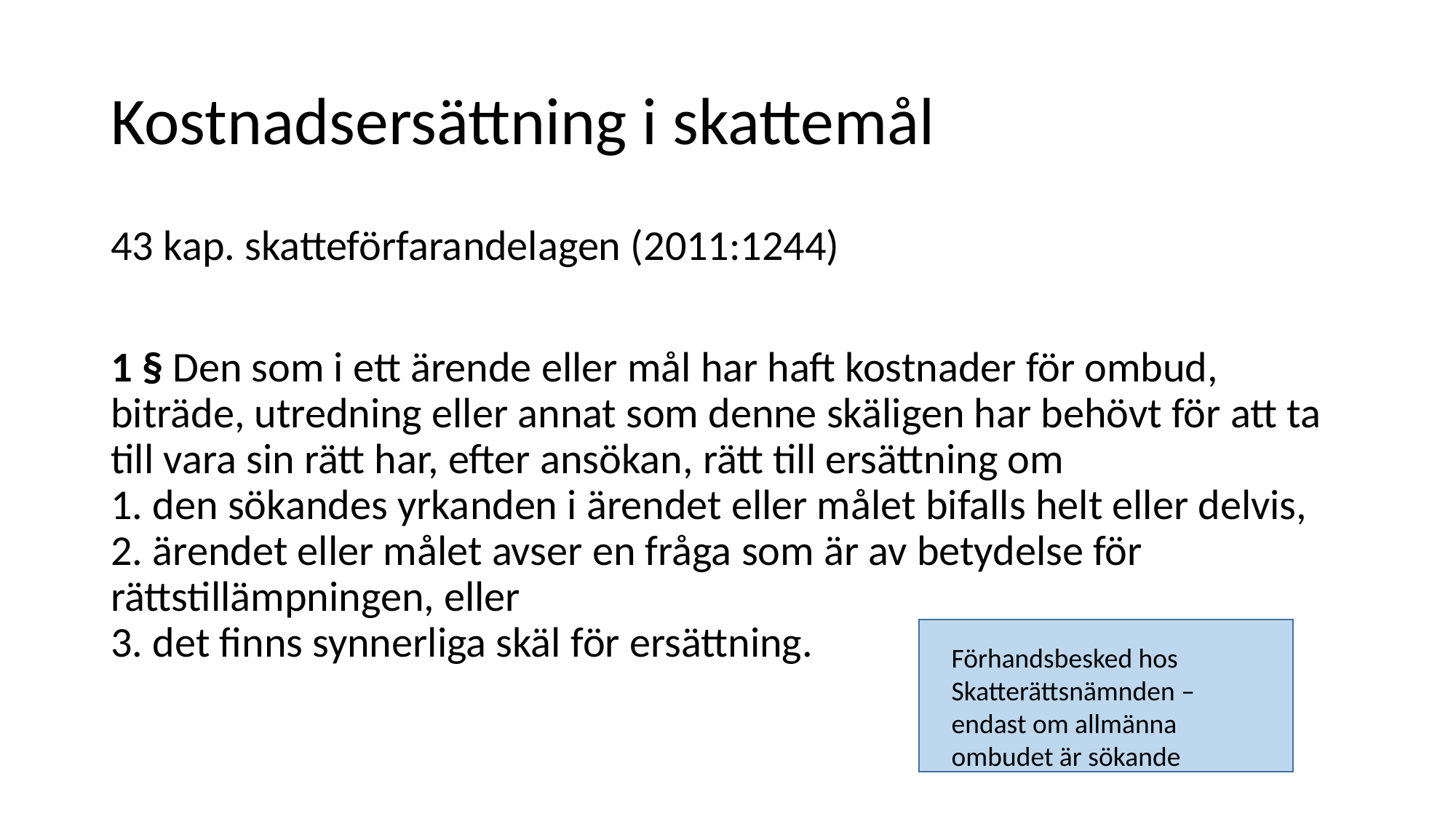

# Kostnadsersättning i skattemål
43 kap. skatteförfarandelagen (2011:1244)

1 § Den som i ett ärende eller mål har haft kostnader för ombud, biträde, utredning eller annat som denne skäligen har behövt för att ta till vara sin rätt har, efter ansökan, rätt till ersättning om
1. den sökandes yrkanden i ärendet eller målet bifalls helt eller delvis,
2. ärendet eller målet avser en fråga som är av betydelse för rättstillämpningen, eller
3. det finns synnerliga skäl för ersättning.

Förhandsbesked hos Skatterättsnämnden – endast om allmänna ombudet är sökande